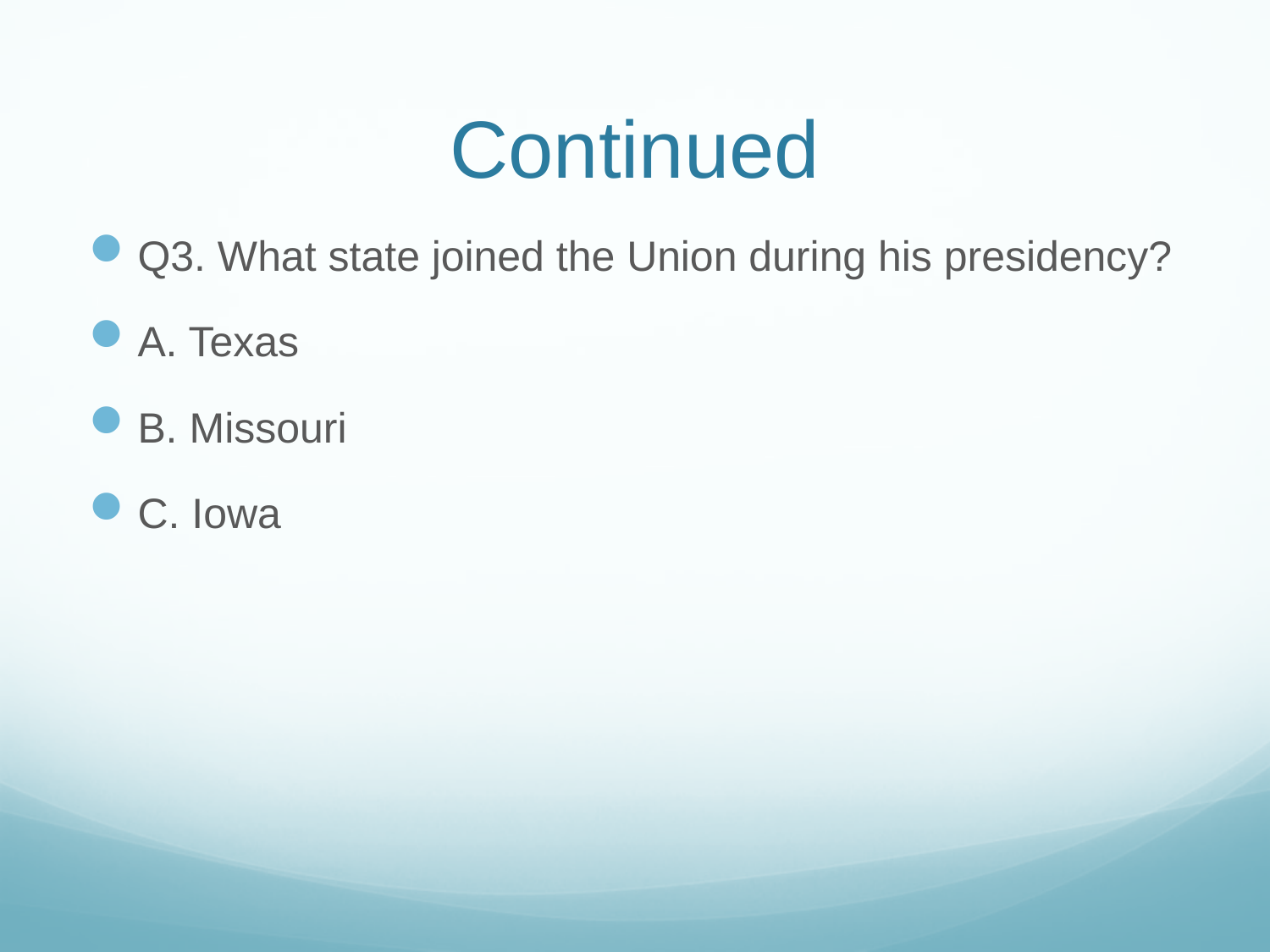

# Continued
Q3. What state joined the Union during his presidency?
A. Texas
B. Missouri
C. Iowa